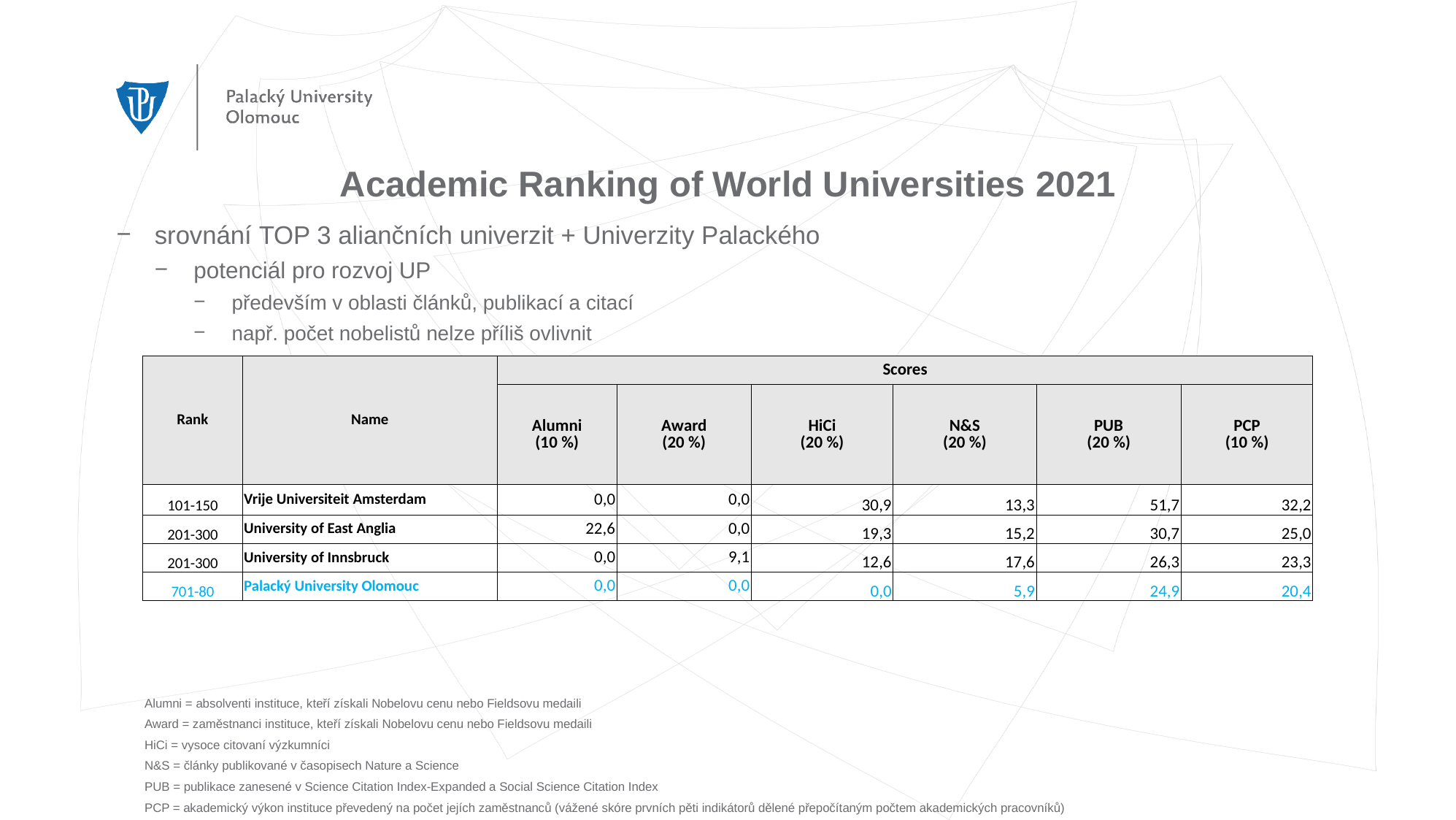

# Academic Ranking of World Universities 2021
srovnání TOP 3 aliančních univerzit + Univerzity Palackého
potenciál pro rozvoj UP
především v oblasti článků, publikací a citací
např. počet nobelistů nelze příliš ovlivnit

Alumni = absolventi instituce, kteří získali Nobelovu cenu nebo Fieldsovu medaili
Award = zaměstnanci instituce, kteří získali Nobelovu cenu nebo Fieldsovu medaili
HiCi = vysoce citovaní výzkumníci
N&S = články publikované v časopisech Nature a Science
PUB = publikace zanesené v Science Citation Index-Expanded a Social Science Citation Index
PCP = akademický výkon instituce převedený na počet jejích zaměstnanců (vážené skóre prvních pěti indikátorů dělené přepočítaným počtem akademických pracovníků)

| Rank | Name | Scores |  |  |  |  |  |
| --- | --- | --- | --- | --- | --- | --- | --- |
|  |  | Alumni (10 %) | Award (20 %) | HiCi (20 %) | N&S (20 %) | PUB (20 %) | PCP (10 %) |
| 101-150 | Vrije Universiteit Amsterdam | 0,0 | 0,0 | 30,9 | 13,3 | 51,7 | 32,2 |
| 201-300 | University of East Anglia | 22,6 | 0,0 | 19,3 | 15,2 | 30,7 | 25,0 |
| 201-300 | University of Innsbruck | 0,0 | 9,1 | 12,6 | 17,6 | 26,3 | 23,3 |
| 701-80 | Palacký University Olomouc | 0,0 | 0,0 | 0,0 | 5,9 | 24,9 | 20,4 |